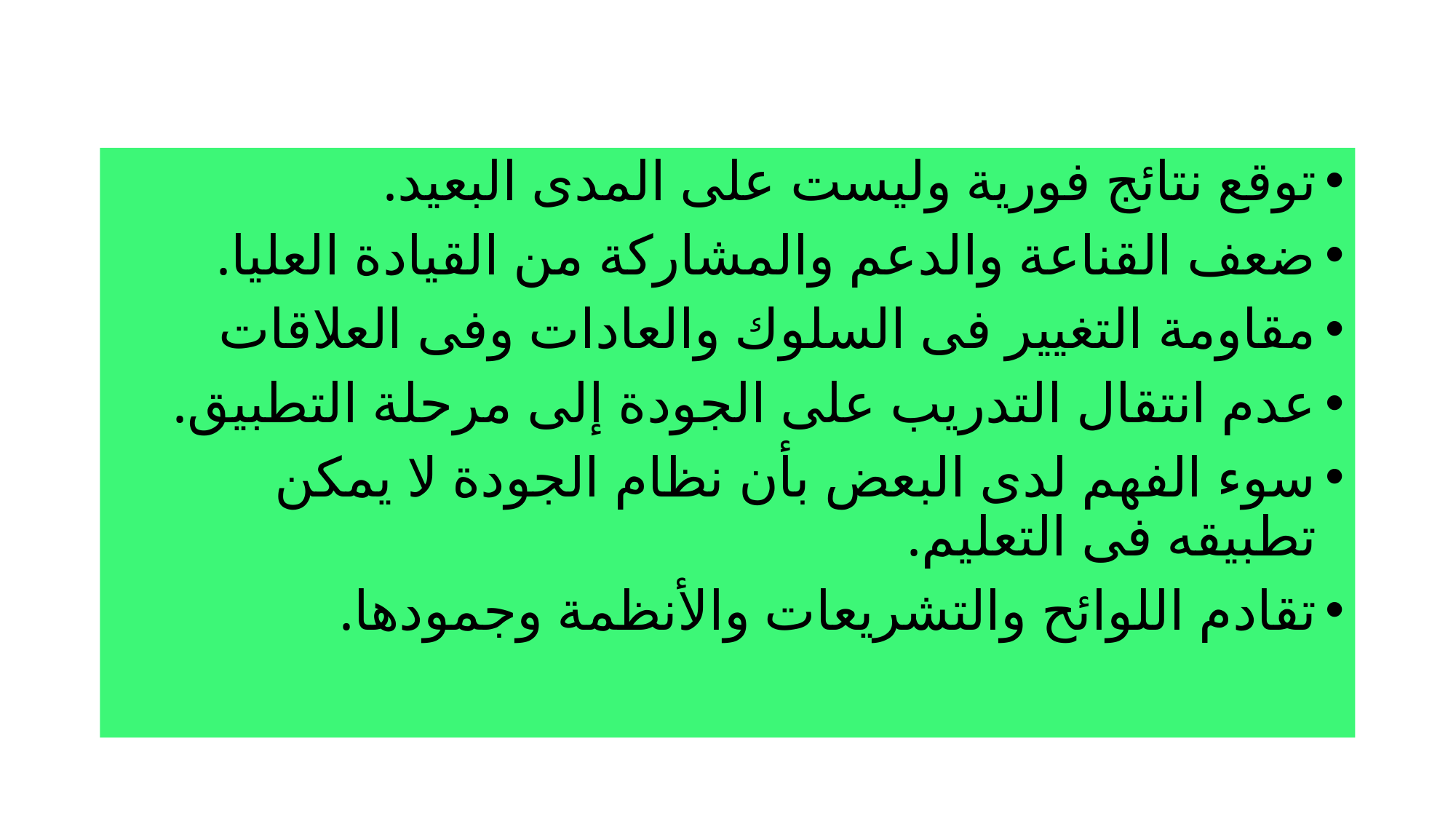

توقع نتائج فورية وليست على المدى البعيد.
ضعف القناعة والدعم والمشاركة من القيادة العليا.
مقاومة التغيير فى السلوك والعادات وفى العلاقات
عدم انتقال التدريب على الجودة إلى مرحلة التطبيق.
سوء الفهم لدى البعض بأن نظام الجودة لا يمكن تطبيقه فى التعليم.
تقادم اللوائح والتشريعات والأنظمة وجمودها.